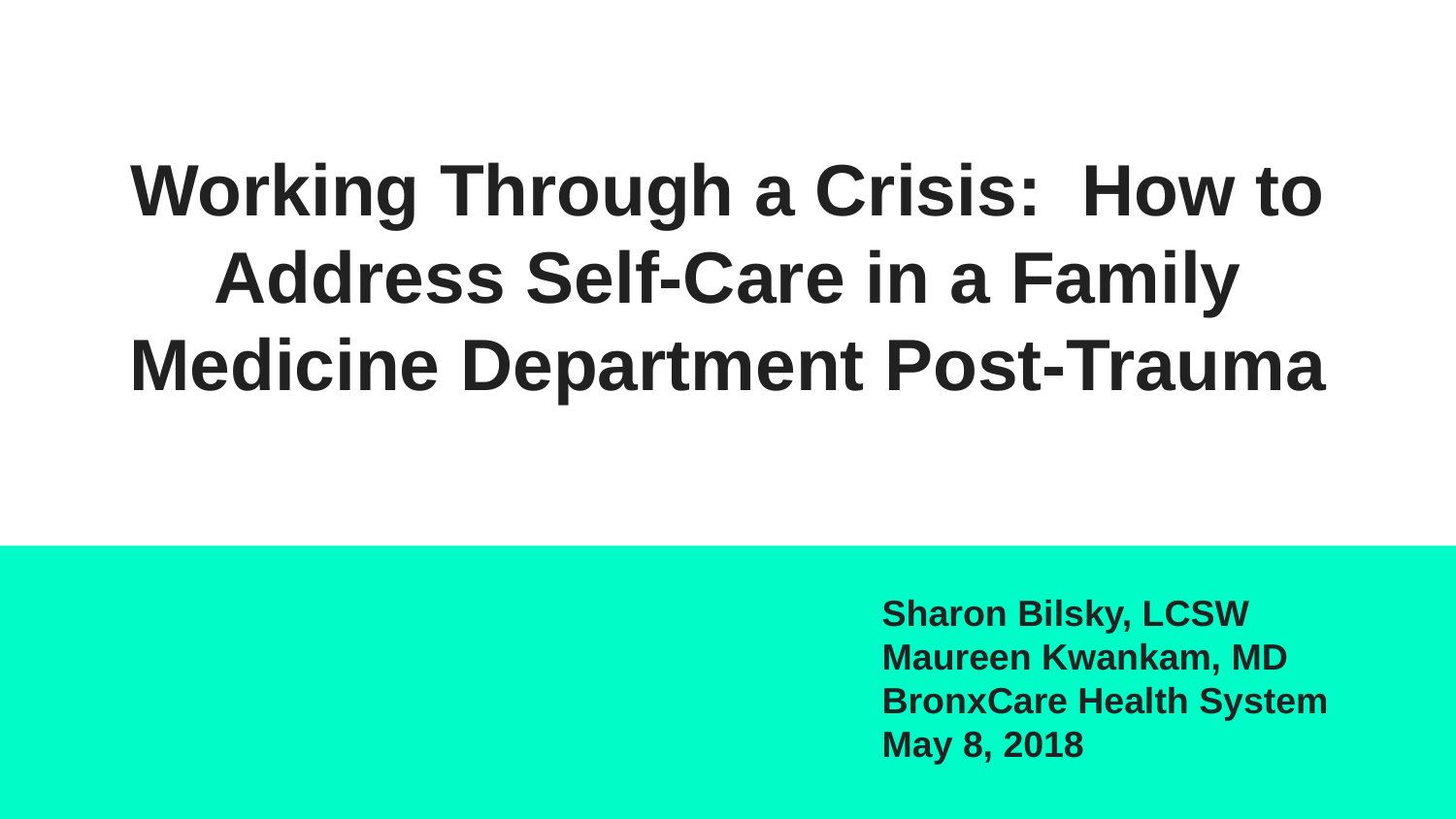

# Working Through a Crisis:  How to Address Self-Care in a Family Medicine Department Post-Trauma

Sharon Bilsky, LCSW
Maureen Kwankam, MD
BronxCare Health System
May 8, 2018